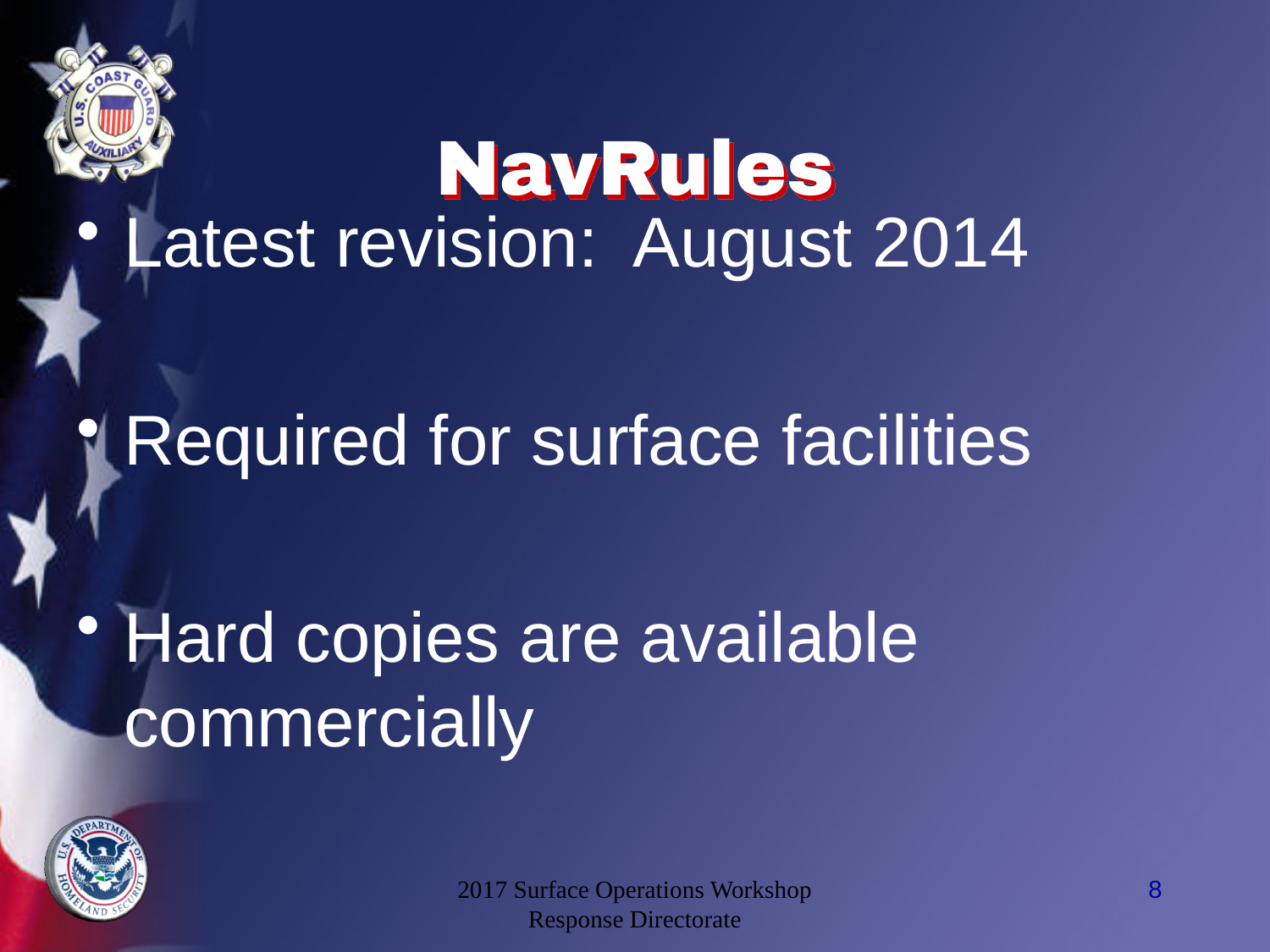

# NavRules
Latest revision:  August 2014

Required for surface facilities

Hard copies are available commercially

2017 Surface Operations Workshop
Response Directorate
8